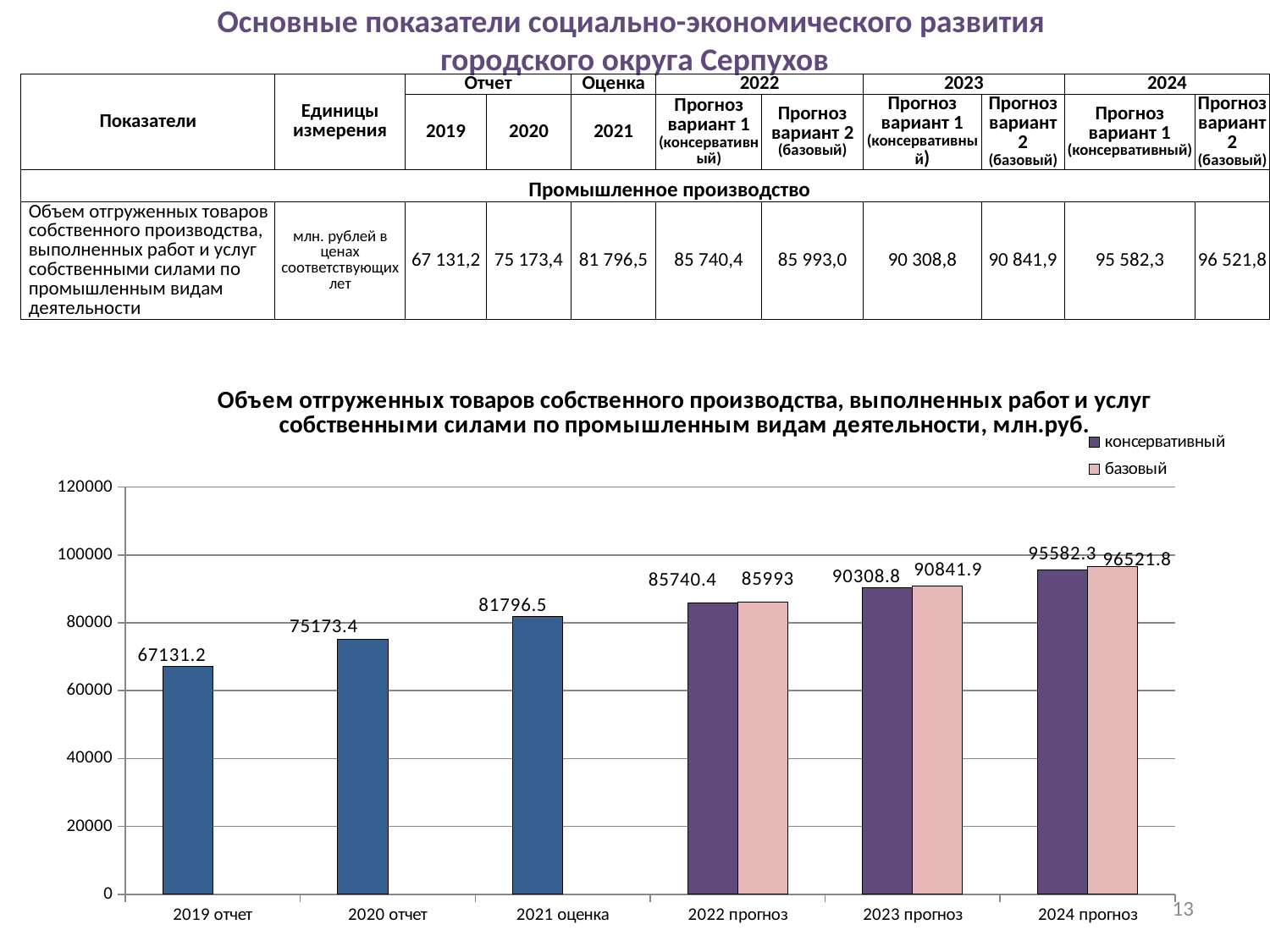

# Основные показатели социально-экономического развития городского округа Серпухов
| Показатели | Единицы измерения | Отчет |  | Оценка | 2022 |  | 2023 |  | 2024 |  |
| --- | --- | --- | --- | --- | --- | --- | --- | --- | --- | --- |
|  |  | 2019 | 2020 | 2021 | Прогноз вариант 1 (консервативный) | Прогноз вариант 2 (базовый) | Прогноз вариант 1 (консервативный) | Прогноз вариант 2 (базовый) | Прогноз вариант 1 (консервативный) | Прогноз вариант 2 (базовый) |
| Промышленное производство |  |  |  |  |  |  |  |  |  |  |
| Объем отгруженных товаров собственного производства, выполненных работ и услуг собственными силами по промышленным видам деятельности | млн. рублей в ценах соответствующих лет | 67 131,2 | 75 173,4 | 81 796,5 | 85 740,4 | 85 993,0 | 90 308,8 | 90 841,9 | 95 582,3 | 96 521,8 |

### Chart: Объем отгруженных товаров собственного производства, выполненных работ и услуг собственными силами по промышленным видам деятельности, млн.руб.

| Category | консервативный | базовый |
|---|---|---|
| 2019 отчет | 67131.2 | None |
| 2020 отчет | 75173.4 | None |
| 2021 оценка | 81796.5 | None |
| 2022 прогноз | 85740.4 | 85993.0 |
| 2023 прогноз | 90308.8 | 90841.9 |
| 2024 прогноз | 95582.3 | 96521.8 |
13